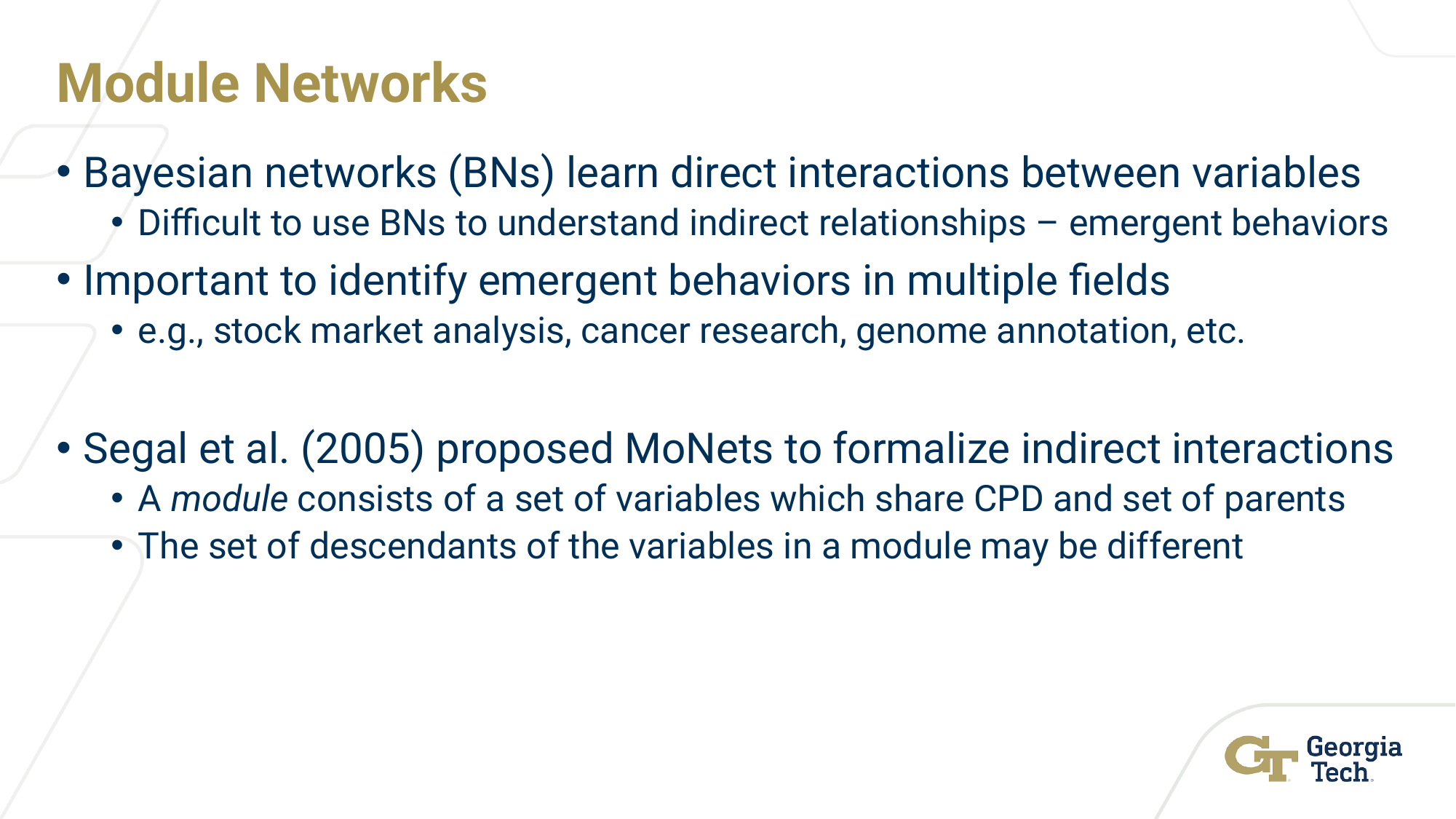

# Module Networks
Bayesian networks (BNs) learn direct interactions between variables
Difficult to use BNs to understand indirect relationships – emergent behaviors
Important to identify emergent behaviors in multiple fields
e.g., stock market analysis, cancer research, genome annotation, etc.

Segal et al. (2005) proposed MoNets to formalize indirect interactions
A module consists of a set of variables which share CPD and set of parents
The set of descendants of the variables in a module may be different